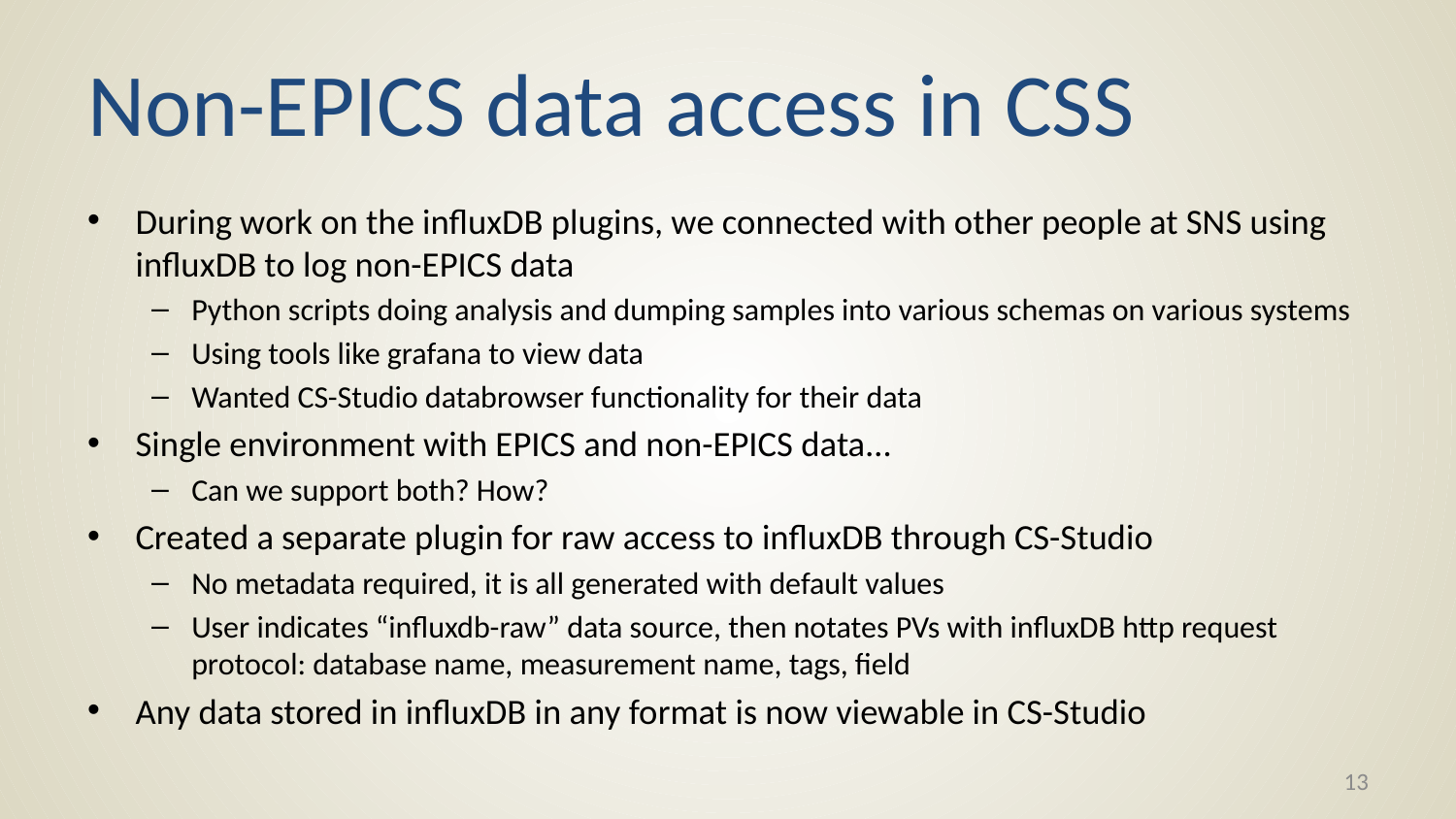

# Non-EPICS data access in CSS
During work on the influxDB plugins, we connected with other people at SNS using influxDB to log non-EPICS data
Python scripts doing analysis and dumping samples into various schemas on various systems
Using tools like grafana to view data
Wanted CS-Studio databrowser functionality for their data
Single environment with EPICS and non-EPICS data…
Can we support both? How?
Created a separate plugin for raw access to influxDB through CS-Studio
No metadata required, it is all generated with default values
User indicates “influxdb-raw” data source, then notates PVs with influxDB http request protocol: database name, measurement name, tags, field
Any data stored in influxDB in any format is now viewable in CS-Studio
13